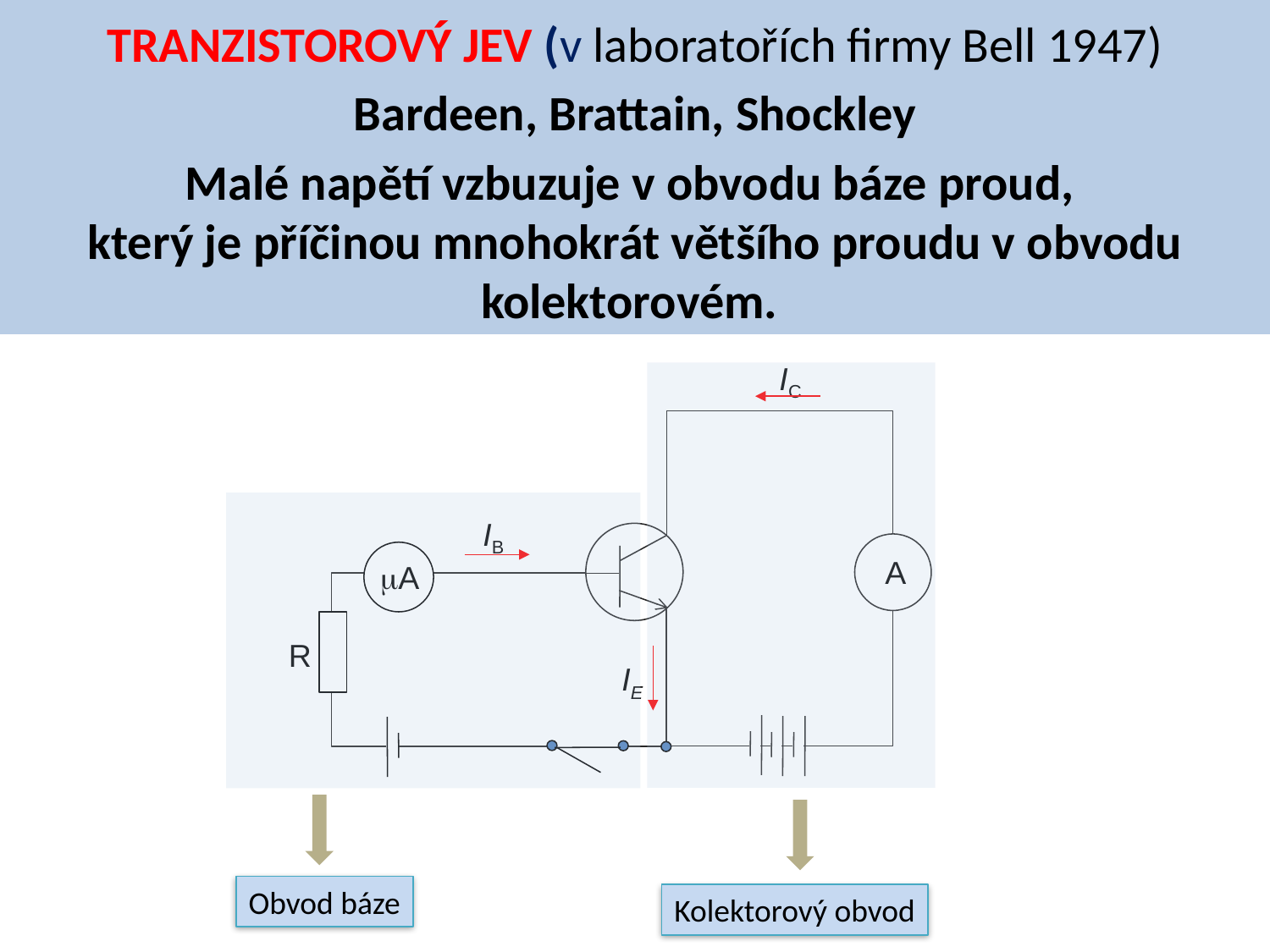

TRANZISTOROVÝ JEV (v laboratořích firmy Bell 1947)
Bardeen, Brattain, Shockley
Malé napětí vzbuzuje v obvodu báze proud,
který je příčinou mnohokrát většího proudu v obvodu kolektorovém.

IC
IB
IE

A

μA

R

Obvod báze
Kolektorový obvod